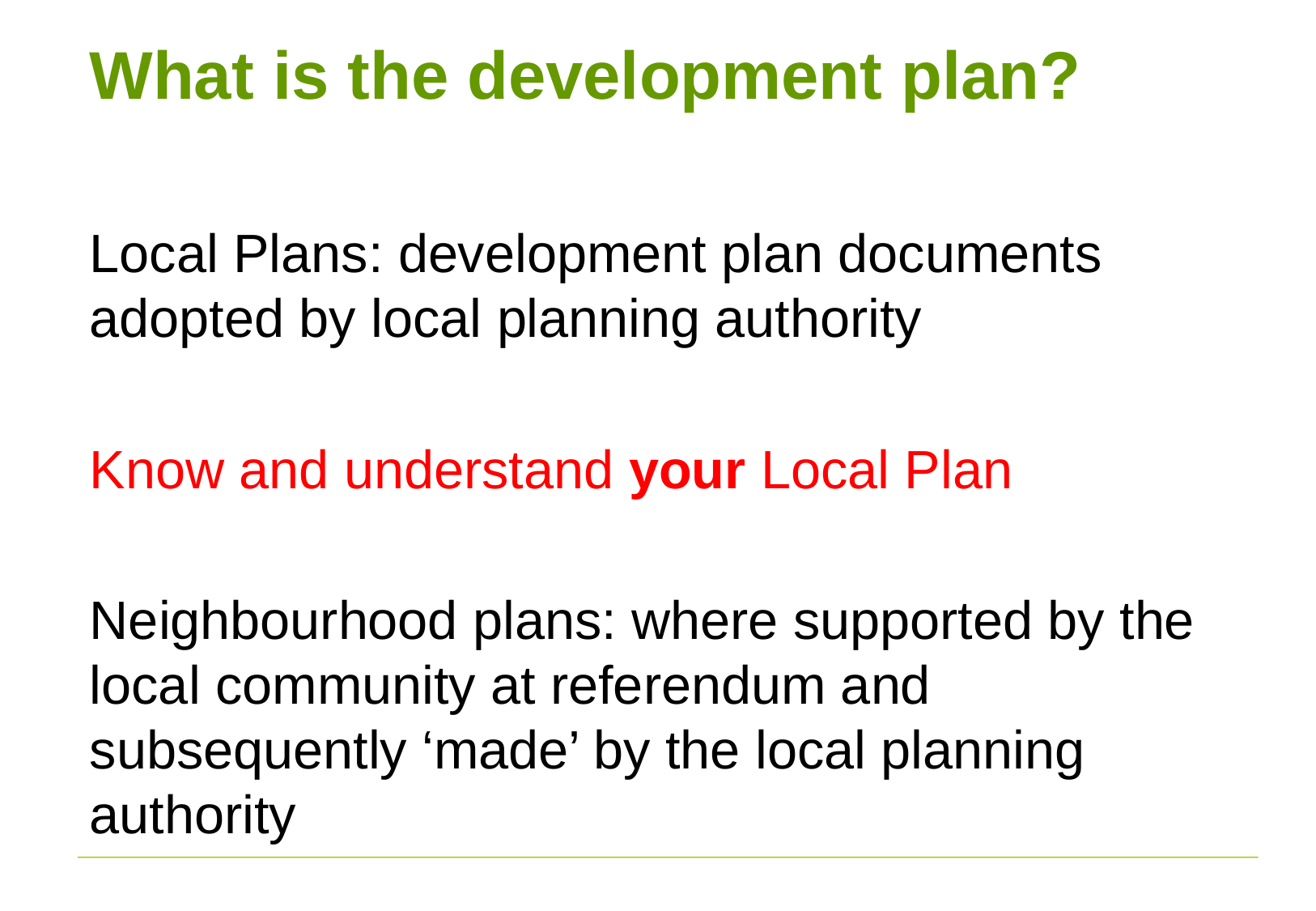

# What is the development plan?
Local Plans: development plan documents adopted by local planning authority

Know and understand your Local Plan

Neighbourhood plans: where supported by the local community at referendum and subsequently ‘made’ by the local planning authority